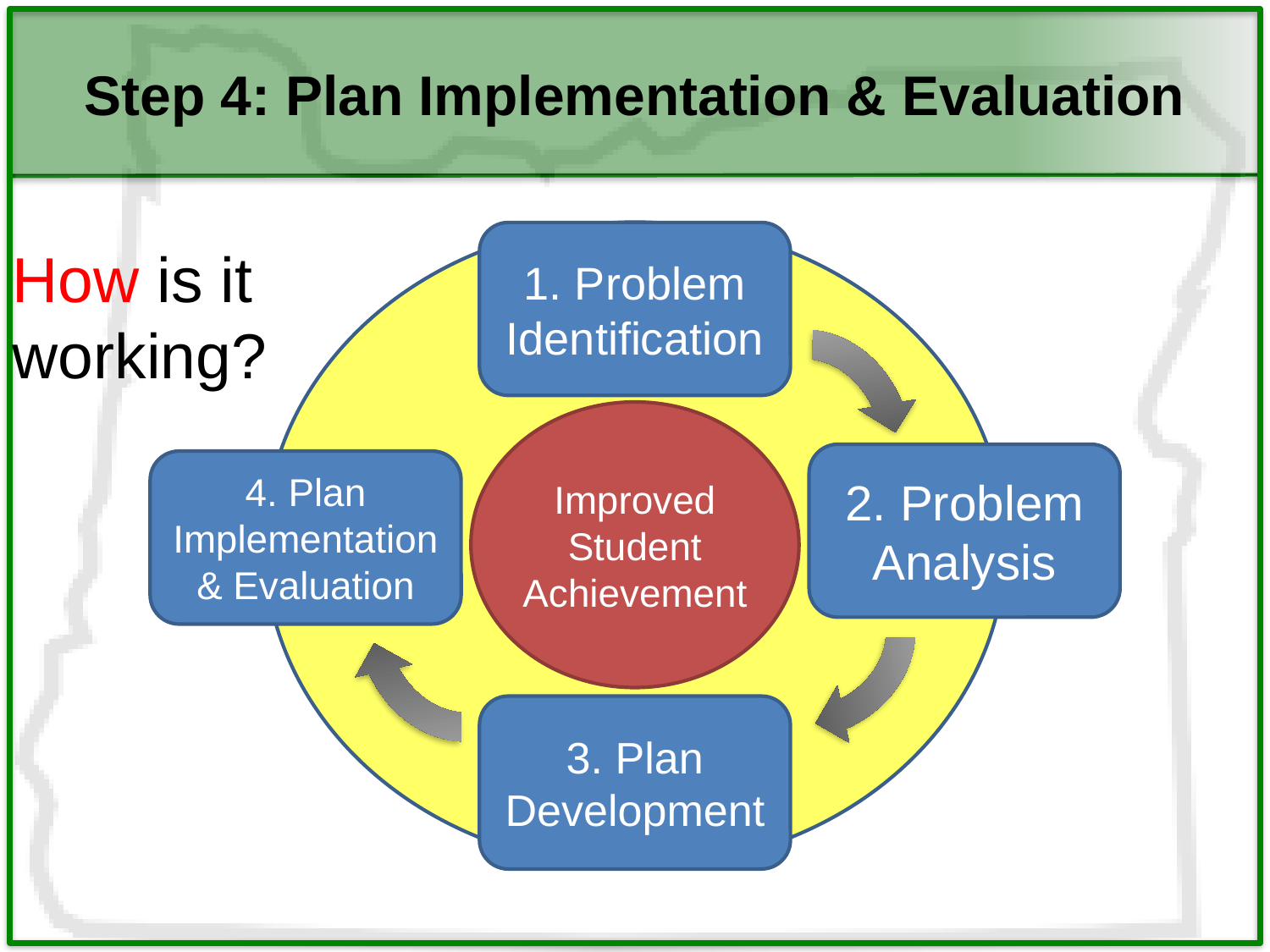

# Step 4: Plan Implementation & Evaluation

1. Problem Identification
How is it working?

Improved Student Achievement
2. Problem Analysis
4. Plan Implementation & Evaluation

3. Plan Development